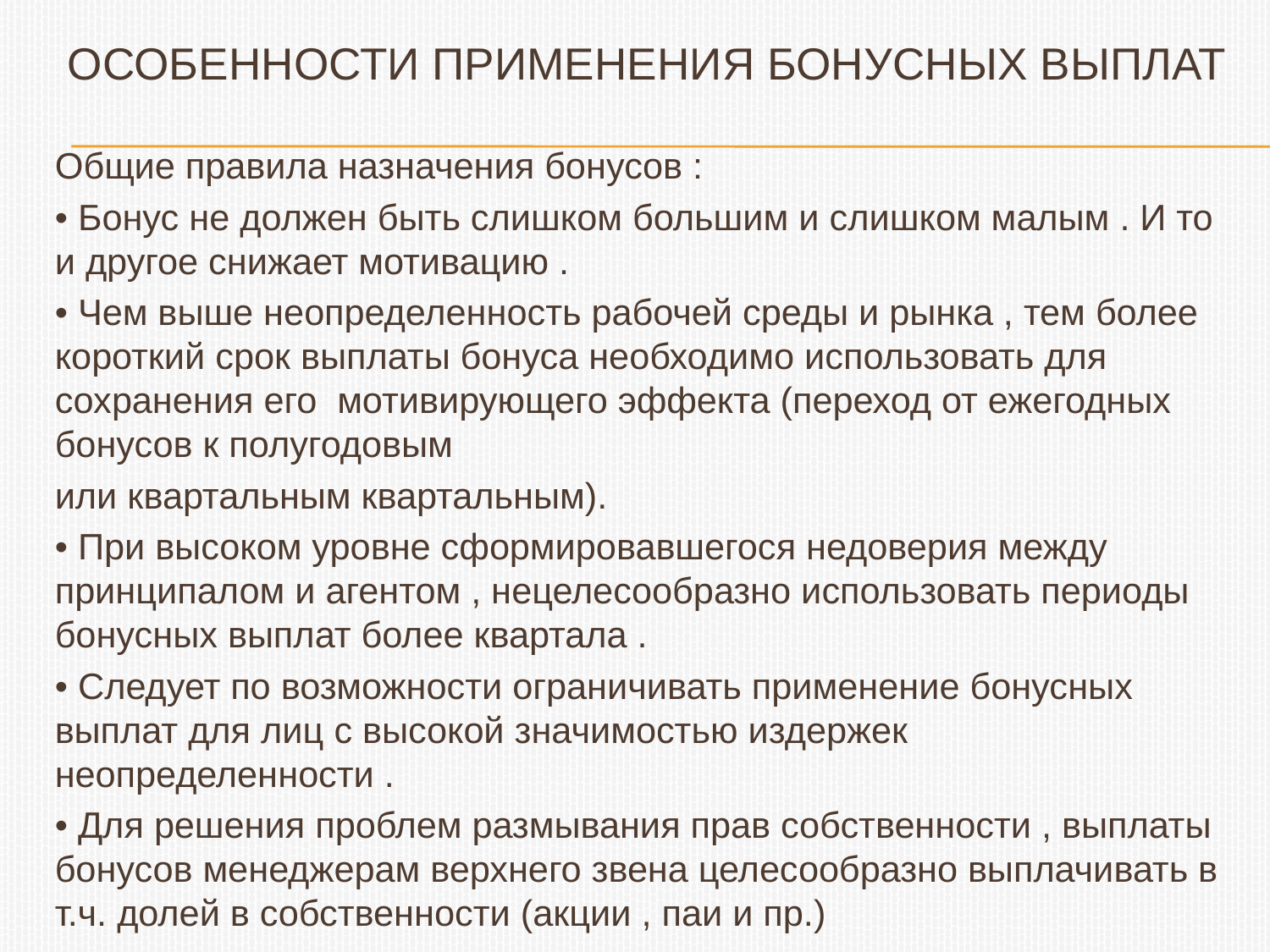

# Особенности применения бонусных выплат
Общие правила назначения бонусов :
• Бонус не должен быть слишком большим и слишком малым . И то и другое снижает мотивацию .
• Чем выше неопределенность рабочей среды и рынка , тем более короткий срок выплаты бонуса необходимо использовать для сохранения его  мотивирующего эффекта (переход от ежегодных бонусов к полугодовым
или квартальным квартальным).
• При высоком уровне сформировавшегося недоверия между принципалом и агентом , нецелесообразно использовать периоды бонусных выплат более квартала .
• Следует по возможности ограничивать применение бонусных выплат для лиц с высокой значимостью издержек неопределенности .
• Для решения проблем размывания прав собственности , выплаты бонусов менеджерам верхнего звена целесообразно выплачивать в т.ч. долей в собственности (акции , паи и пр.)